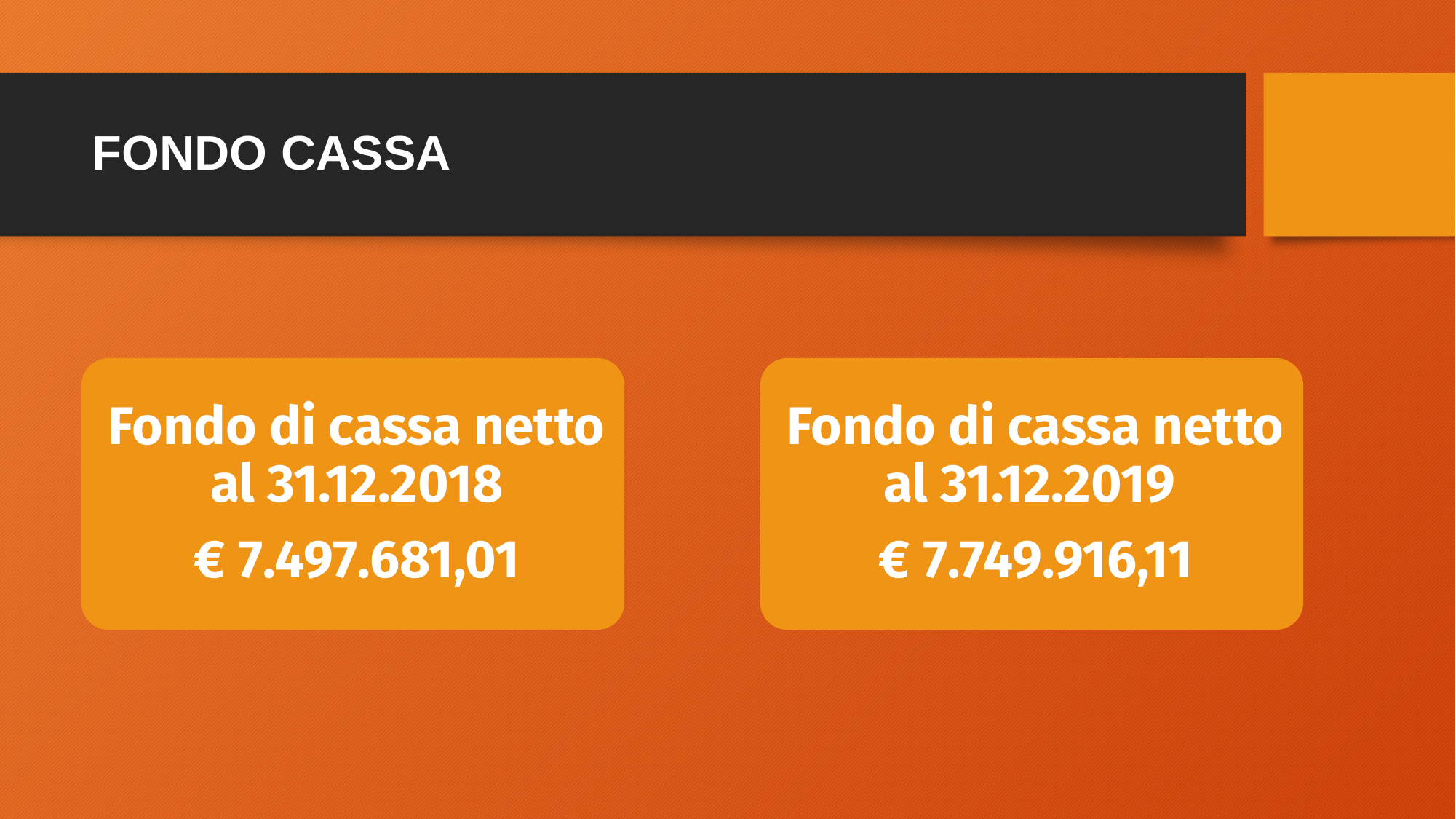

# FONDO CASSA
Fondo di cassa netto al 31.12.2018
€ 7.497.681,01
Fondo di cassa netto al 31.12.2019
€ 7.749.916,11